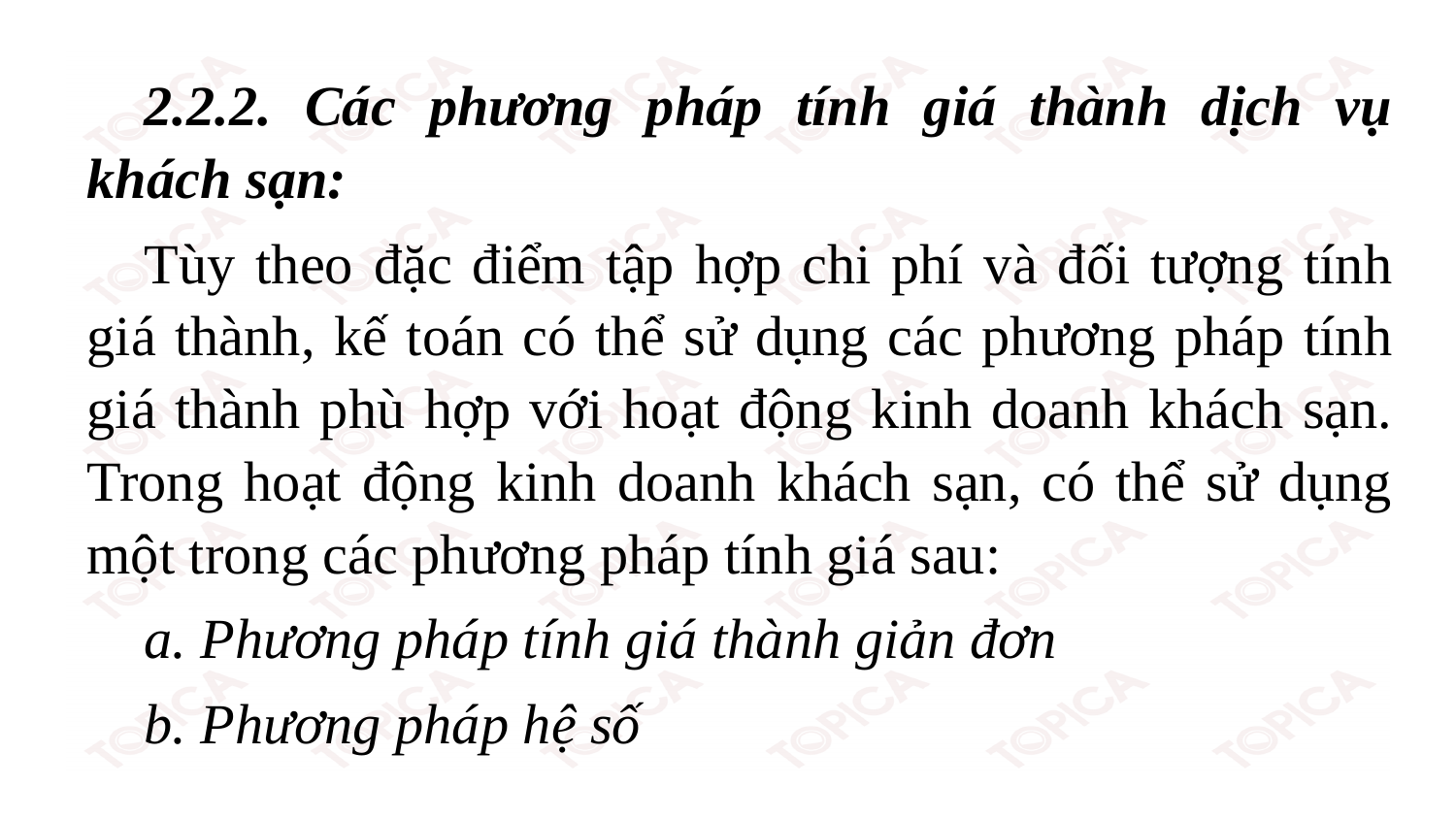

2.2.2. Các phương pháp tính giá thành dịch vụ khách sạn:
Tùy theo đặc điểm tập hợp chi phí và đối tượng tính giá thành, kế toán có thể sử dụng các phương pháp tính giá thành phù hợp với hoạt động kinh doanh khách sạn. Trong hoạt động kinh doanh khách sạn, có thể sử dụng một trong các phương pháp tính giá sau:
a. Phương pháp tính giá thành giản đơn
b. Phương pháp hệ số